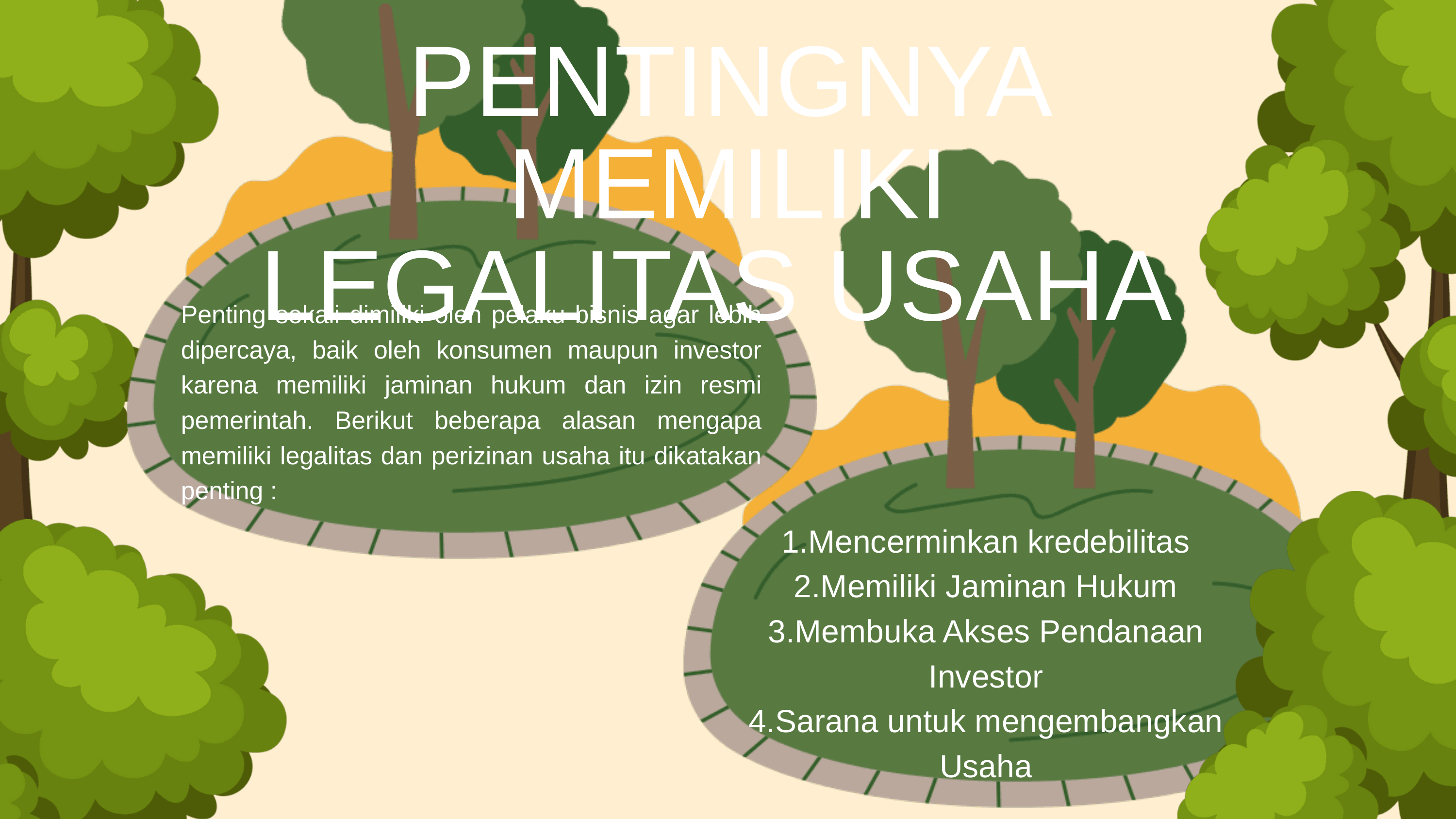

PENTINGNYA MEMILIKI LEGALITAS USAHA

Penting sekali dimiliki oleh pelaku bisnis agar lebih dipercaya, baik oleh konsumen maupun investor karena memiliki jaminan hukum dan izin resmi pemerintah. Berikut beberapa alasan mengapa memiliki legalitas dan perizinan usaha itu dikatakan penting :

1.Mencerminkan kredebilitas
2.Memiliki Jaminan Hukum
3.Membuka Akses Pendanaan Investor
4.Sarana untuk mengembangkan Usaha